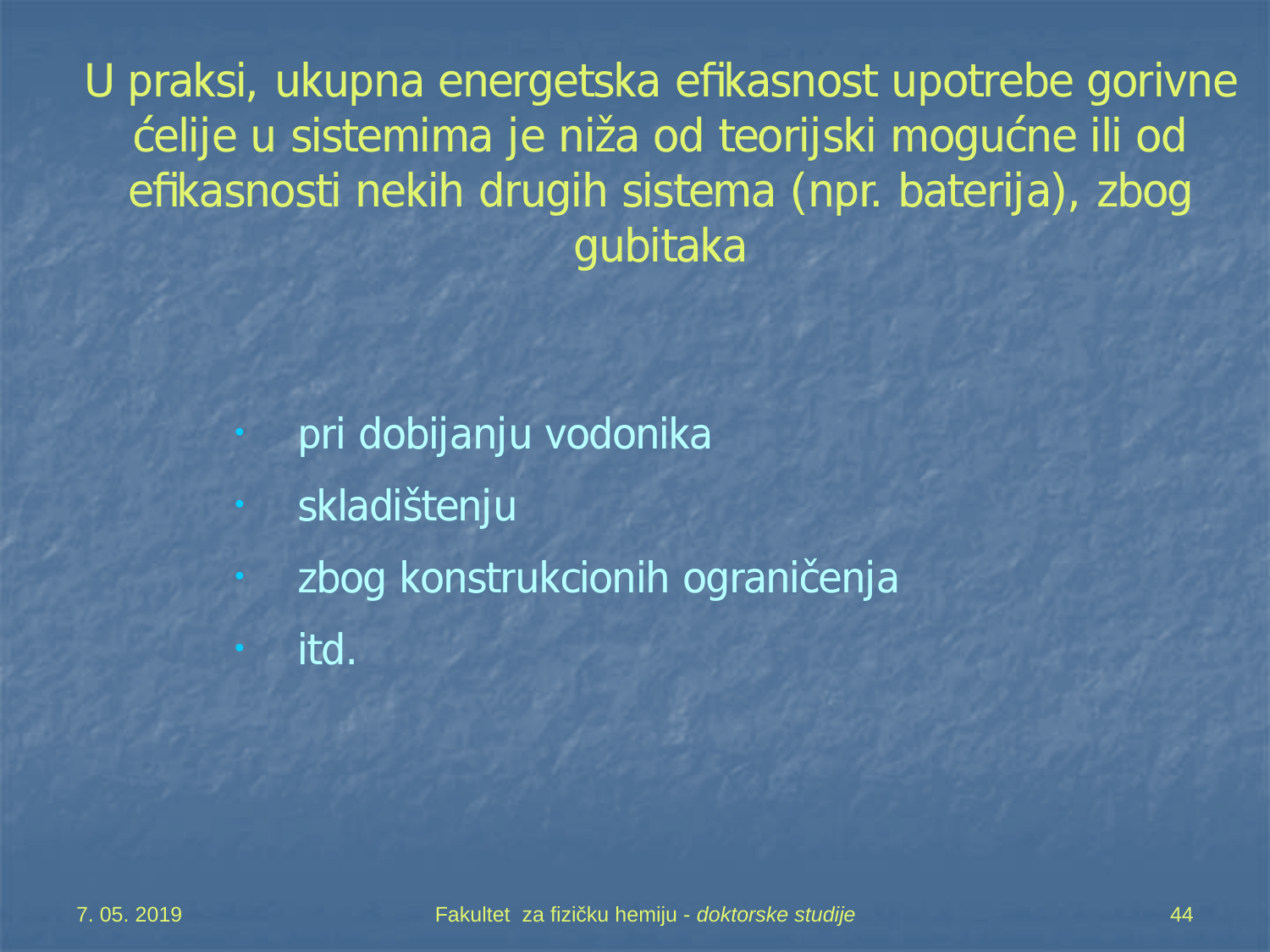

# U praksi, ukupna energetska efikasnost upotrebe gorivne ćelije u sistemima je niža od teorijski mogućne ili od efikasnosti nekih drugih sistema (npr. baterija), zbog gubitaka
pri dobijanju vodonika
skladištenju
zbog konstrukcionih ograničenja
itd.
7. 05. 2019
Fakultet  za fizičku hemiju - doktorske studije
44